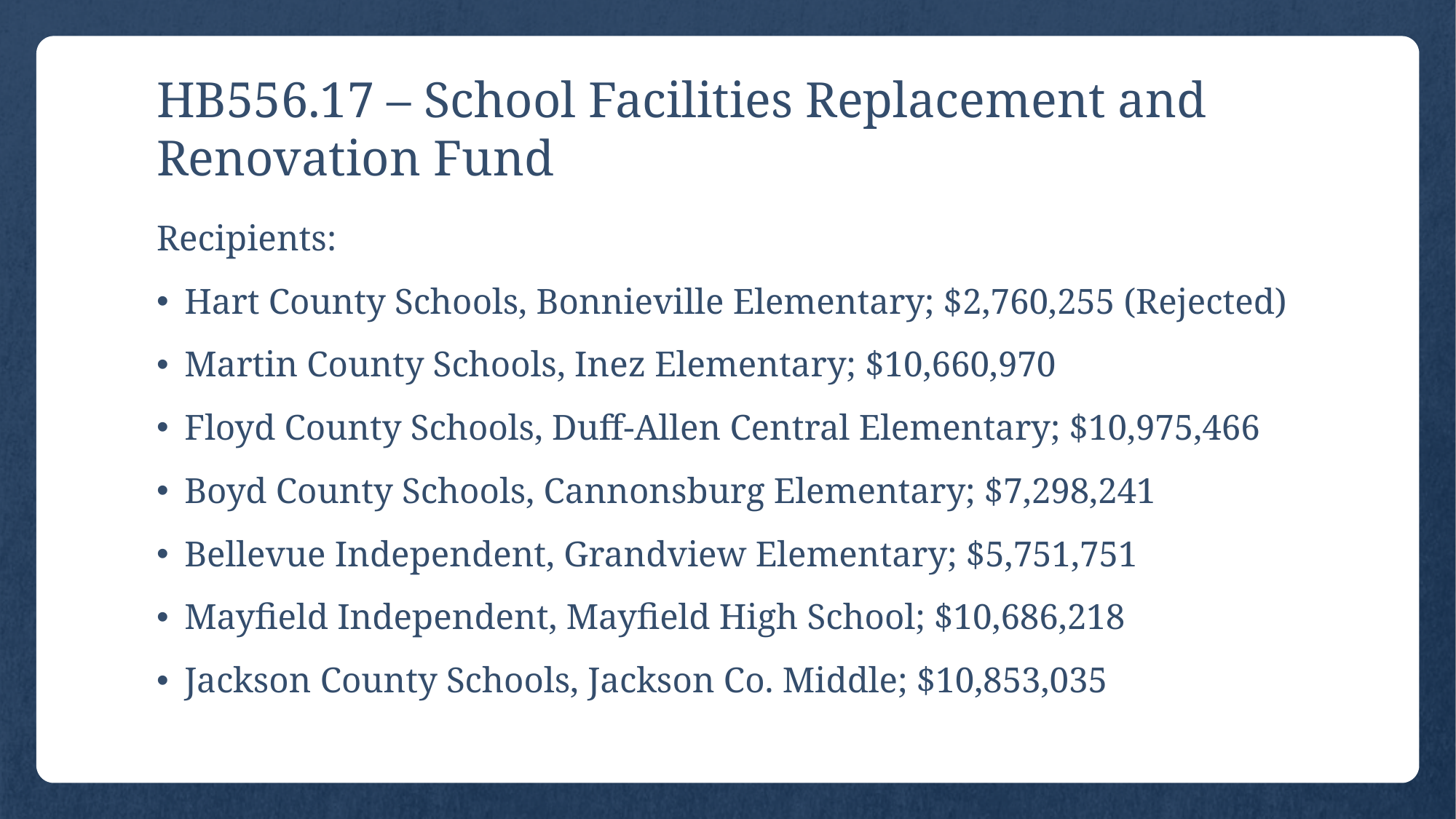

# HB556.17 – School Facilities Replacement and Renovation Fund
Recipients:
Hart County Schools, Bonnieville Elementary; $2,760,255 (Rejected)
Martin County Schools, Inez Elementary; $10,660,970
Floyd County Schools, Duff-Allen Central Elementary; $10,975,466
Boyd County Schools, Cannonsburg Elementary; $7,298,241
Bellevue Independent, Grandview Elementary; $5,751,751
Mayfield Independent, Mayfield High School; $10,686,218
Jackson County Schools, Jackson Co. Middle; $10,853,035